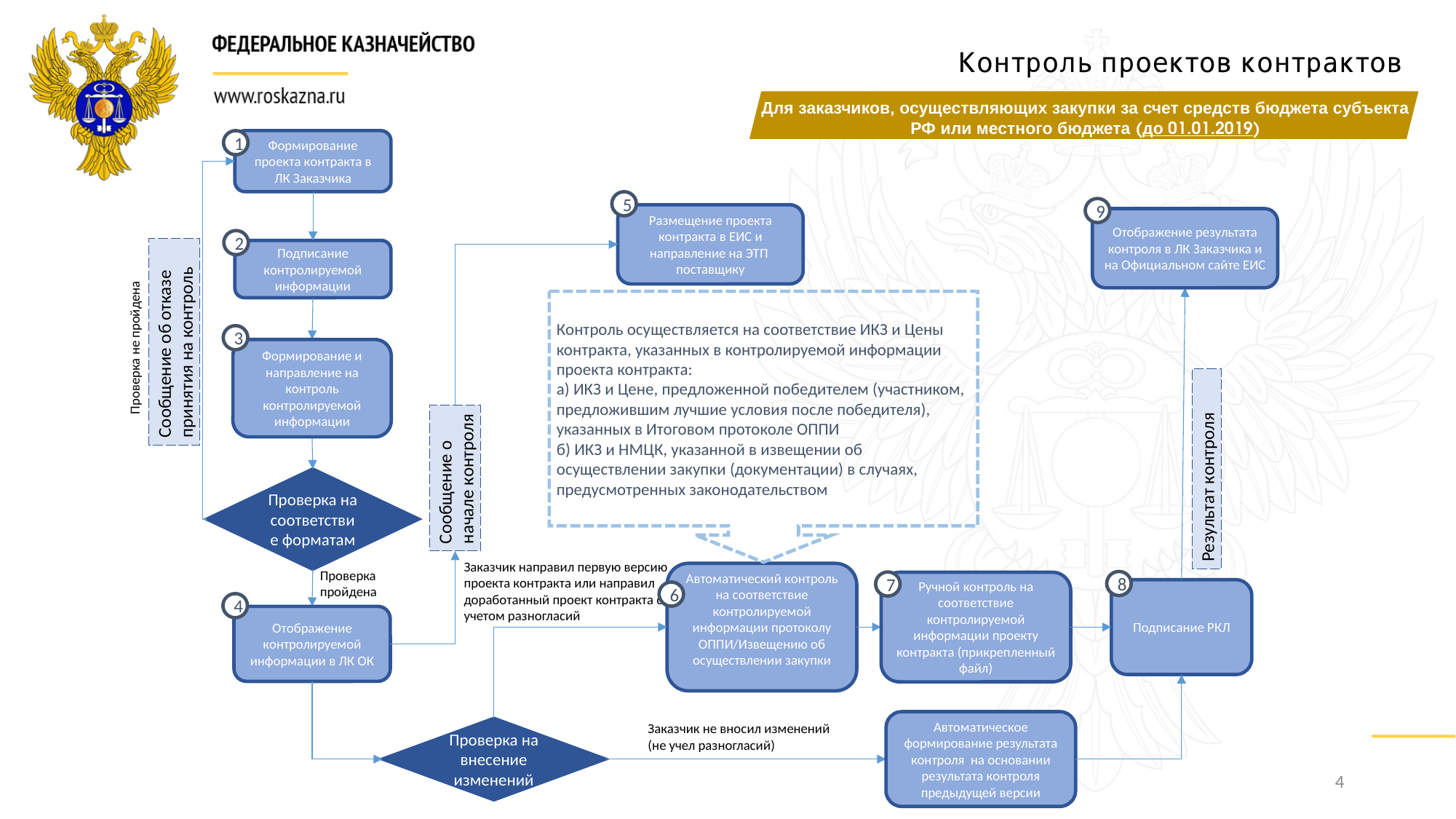

Контроль проектов контрактов
Для заказчиков, осуществляющих закупки за счет средств бюджета субъекта РФ или местного бюджета (до 01.01.2019)

1
Формирование проекта контракта в ЛК Заказчика
5
9
Размещение проекта контракта в ЕИС и направление на ЭТП  поставщику
Отображение результата контроля в ЛК Заказчика и на Официальном сайте ЕИС
2
Подписание контролируемой информации
Контроль осуществляется на соответствие ИКЗ и Цены контракта, указанных в контролируемой информации проекта контракта:
а) ИКЗ и Цене, предложенной победителем (участником, предложившим лучшие условия после победителя), указанных в Итоговом протоколе ОППИ
б) ИКЗ и НМЦК, указанной в извещении об осуществлении закупки (документации) в случаях, предусмотренных законодательством
Проверка не пройдена
Сообщение об отказе принятия на контроль
3
Формирование и направление на контроль контролируемой информации
Сообщение о начале контроля
Результат контроля
Проверка на соответствие форматам
Заказчик направил первую версию проекта контракта или направил доработанный проект контракта с учетом разногласий
Проверка
пройдена
Автоматический контроль на соответствие контролируемой информации протоколу ОППИ/Извещению об осуществлении закупки

8
7
Ручной контроль на соответствие контролируемой информации проекту контракта (прикрепленный файл)
Подписание РКЛ
6
4
Отображение контролируемой информации в ЛК ОК
Автоматическое формирование результата контроля  на основании результата контроля предыдущей версии
Заказчик не вносил изменений (не учел разногласий)
Проверка на внесение изменений
4